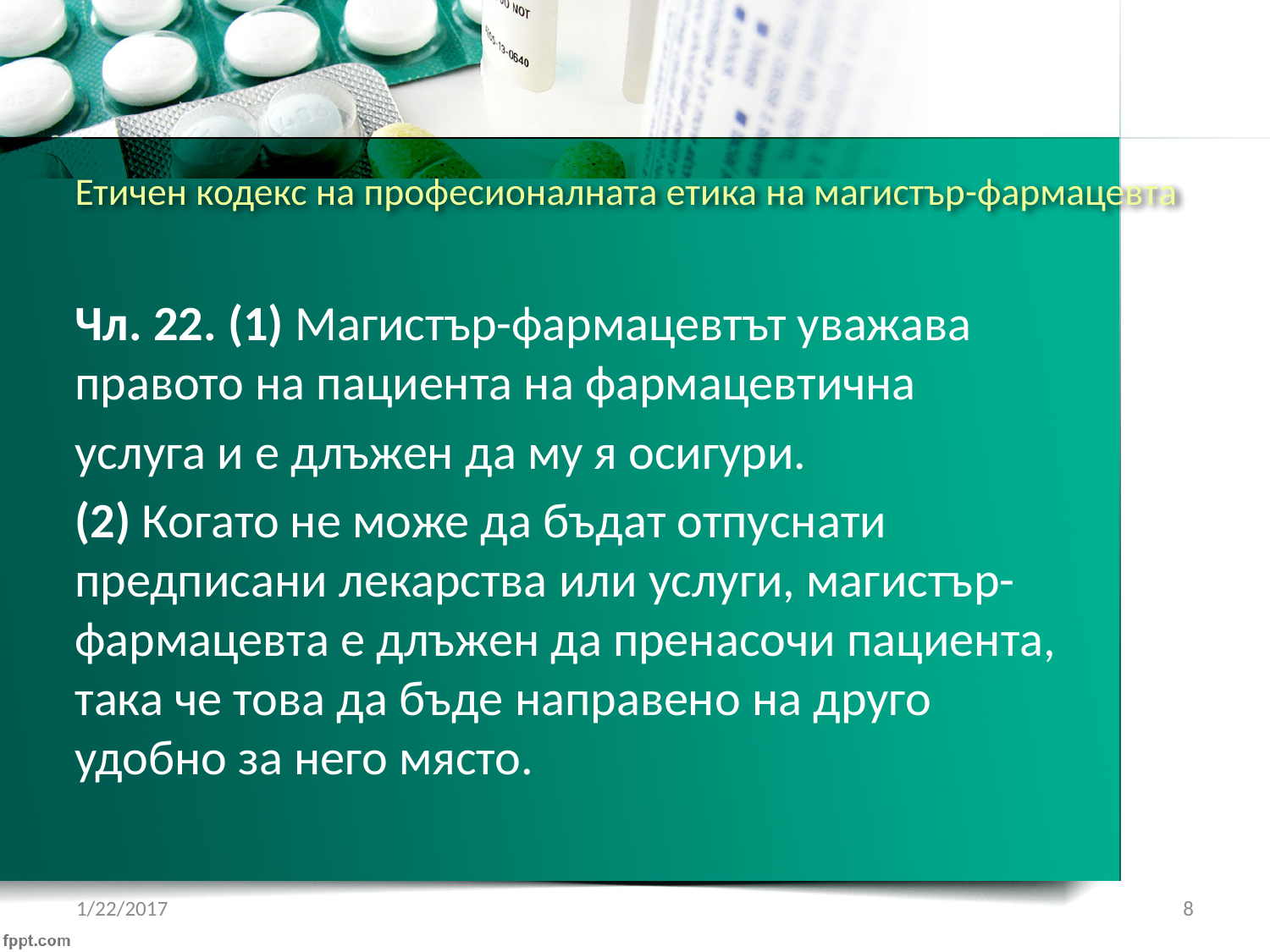

# Етичен кодекс на професионалната етика на магистър-фармацевта
Чл. 22. (1) Магистър-фармацевтът уважава правото на пациента на фармацевтична
услуга и е длъжен да му я осигури.
(2) Когато не може да бъдат отпуснати предписани лекарства или услуги, магистър-фармацевта е длъжен да пренасочи пациента, така че това да бъде направено на друго удобно за него място.

1/22/2017
8